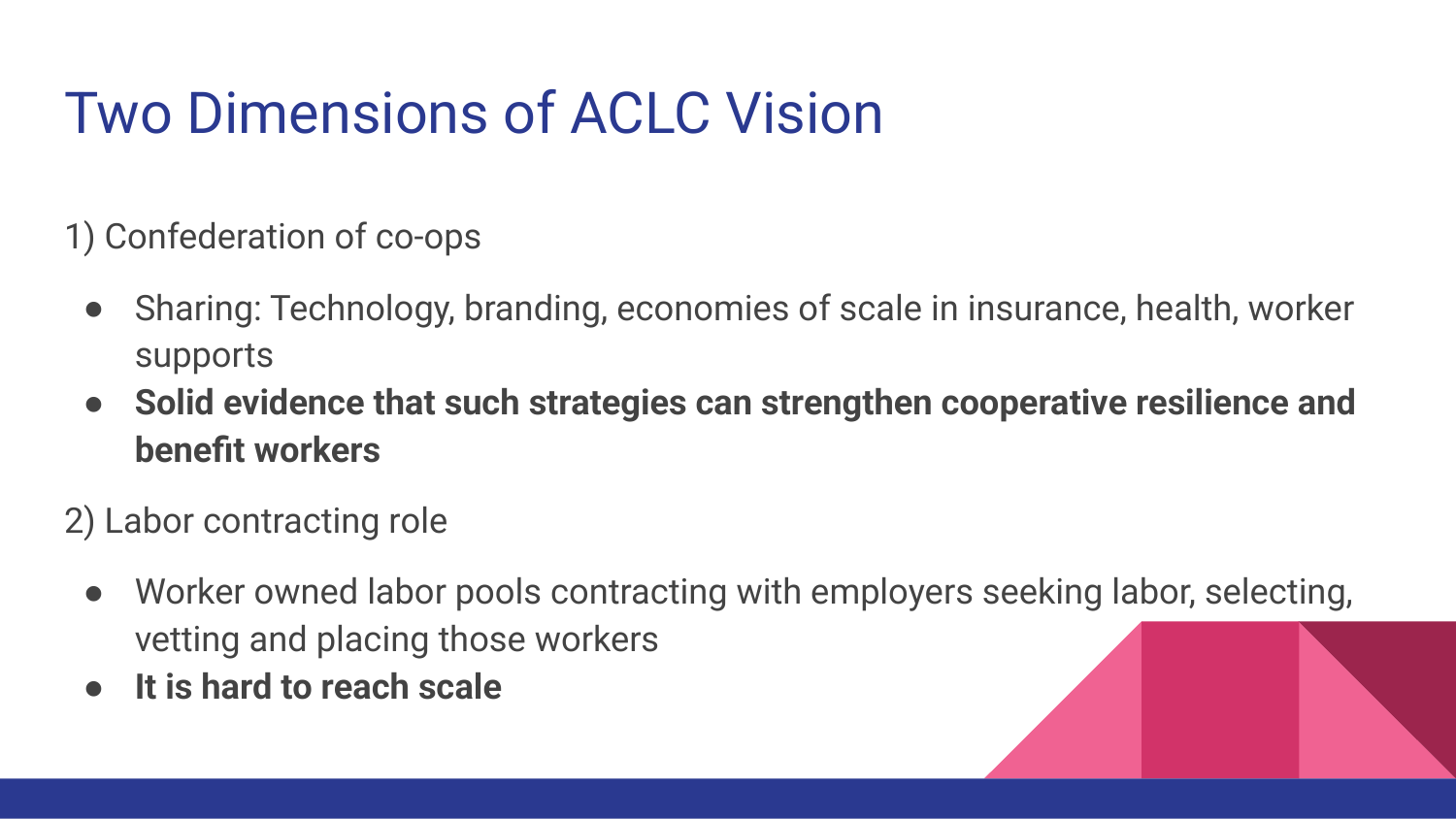

# Two Dimensions of ACLC Vision
1) Confederation of co-ops
Sharing: Technology, branding, economies of scale in insurance, health, worker supports
Solid evidence that such strategies can strengthen cooperative resilience and benefit workers
2) Labor contracting role
Worker owned labor pools contracting with employers seeking labor, selecting, vetting and placing those workers
It is hard to reach scale